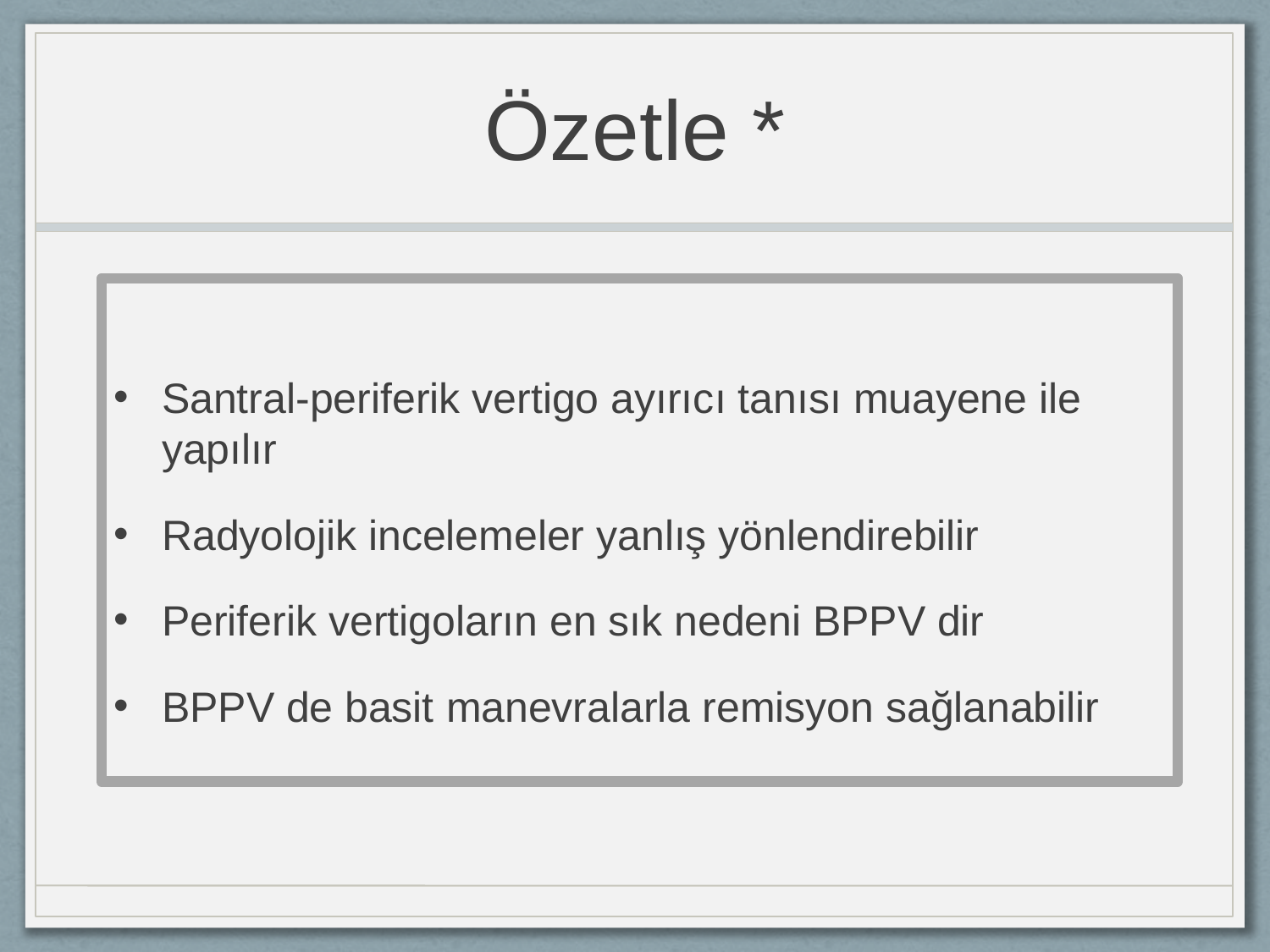

# Özetle *

Santral-periferik vertigo ayırıcı tanısı muayene ile yapılır
Radyolojik incelemeler yanlış yönlendirebilir
Periferik vertigoların en sık nedeni BPPV dir
BPPV de basit manevralarla remisyon sağlanabilir